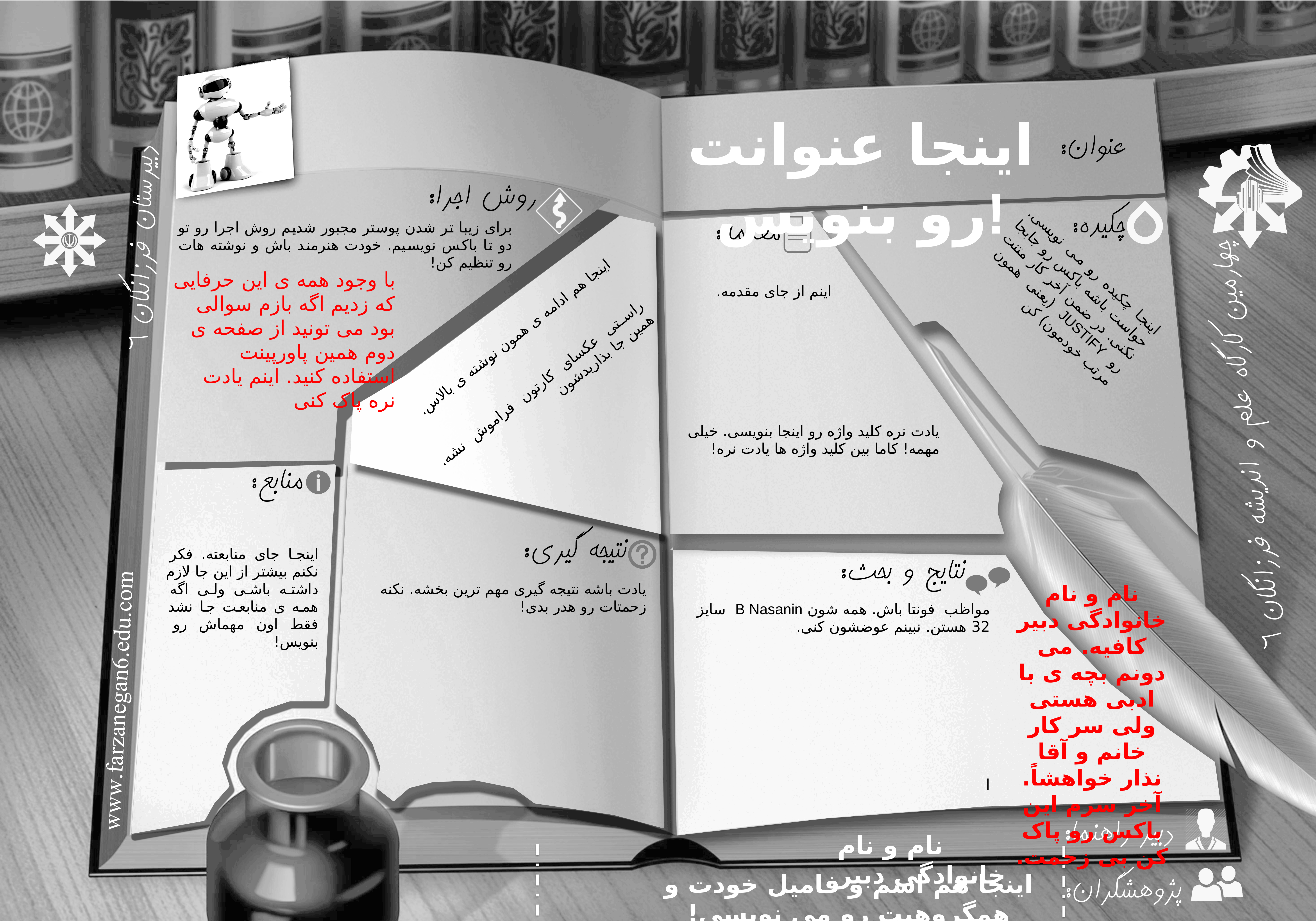

اینجا عنوانت رو بنویس!
برای زیبا تر شدن پوستر مجبور شدیم روش اجرا رو تو دو تا باکس نویسیم. خودت هنرمند باش و نوشته هات رو تنظیم کن!
اینجا چکیده رو می نویسی. حواست باشه باکس رو جابجا نکنی. در ضمن آخر کار متنت رو JUSTIFY (یعنی همون مرتب خودمون) کن

با وجود همه ی این حرفایی که زدیم اگه بازم سوالی بود می تونید از صفحه ی دوم همین پاورپینت استفاده کنید. اینم یادت نره پاک کنی
اینم از جای مقدمه.
اینجا هم ادامه ی همون نوشته ی بالاس.

راستی عکسای کارتون فراموش نشه. همین جا بذاریدشون
یادت نره کلید واژه رو اینجا بنویسی. خیلی مهمه! کاما بین کلید واژه ها یادت نره!
اینجا جای منابعته. فکر نکنم بیشتر از این جا لازم داشته باشی ولی اگه همه ی منابعت جا نشد فقط اون مهماش رو بنویس!
یادت باشه نتیجه گیری مهم ترین بخشه. نکنه زحمتات رو هدر بدی!
مواظب  فونتا باش. همه شون B Nasanin  سایز 32 هستن. نبینم عوضشون کنی.

ا
نام و نام خانوادگی دبیر کافیه. می دونم بچه ی با ادبی هستی ولی سر کار خانم و آقا نذار خواهشاً. آخر سرم این باکس رو پاک کن بی زحمت.
نام و نام خانوادگی دبیر
اینجا هم اسم و فامیل خودت و همگروهیت رو می نویسی!